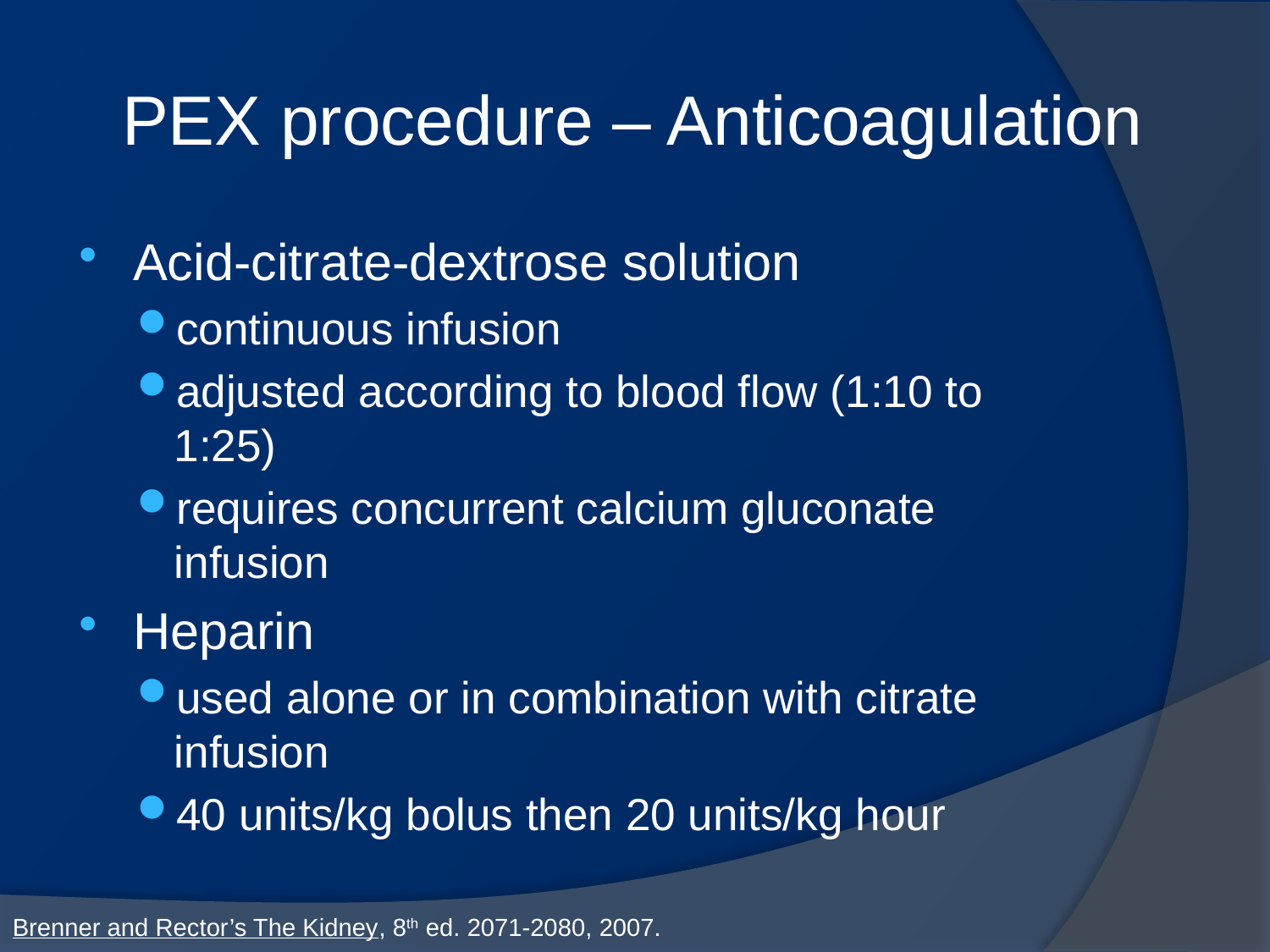

# PEX procedure – Anticoagulation
Acid-citrate-dextrose solution
continuous infusion
adjusted according to blood flow (1:10 to 1:25)
requires concurrent calcium gluconate infusion
Heparin
used alone or in combination with citrate infusion
40 units/kg bolus then 20 units/kg hour
Brenner and Rector’s The Kidney, 8th ed. 2071-2080, 2007.